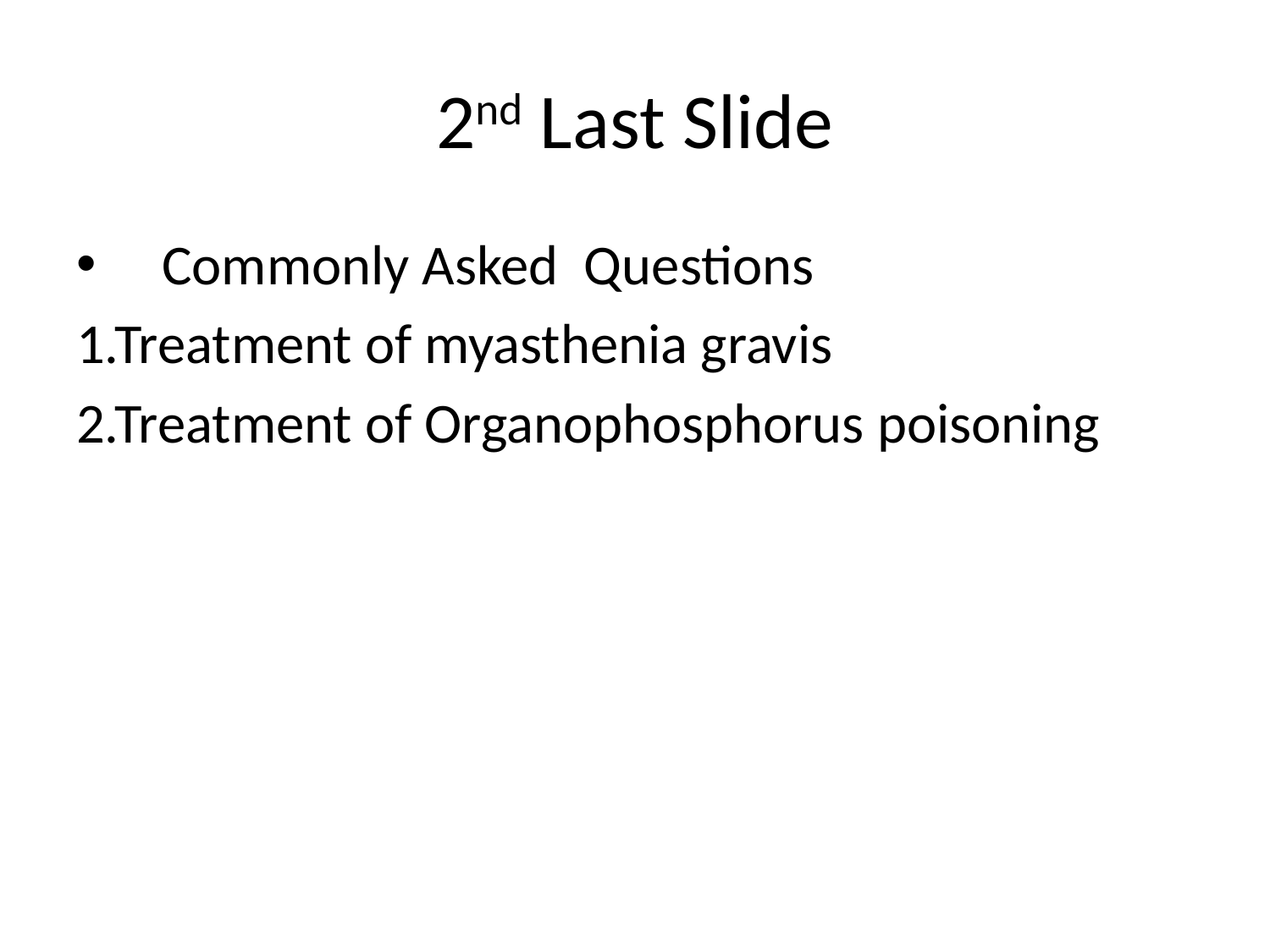

# 2nd Last Slide
   Commonly Asked  Questions
1.Treatment of myasthenia gravis
2.Treatment of Organophosphorus poisoning